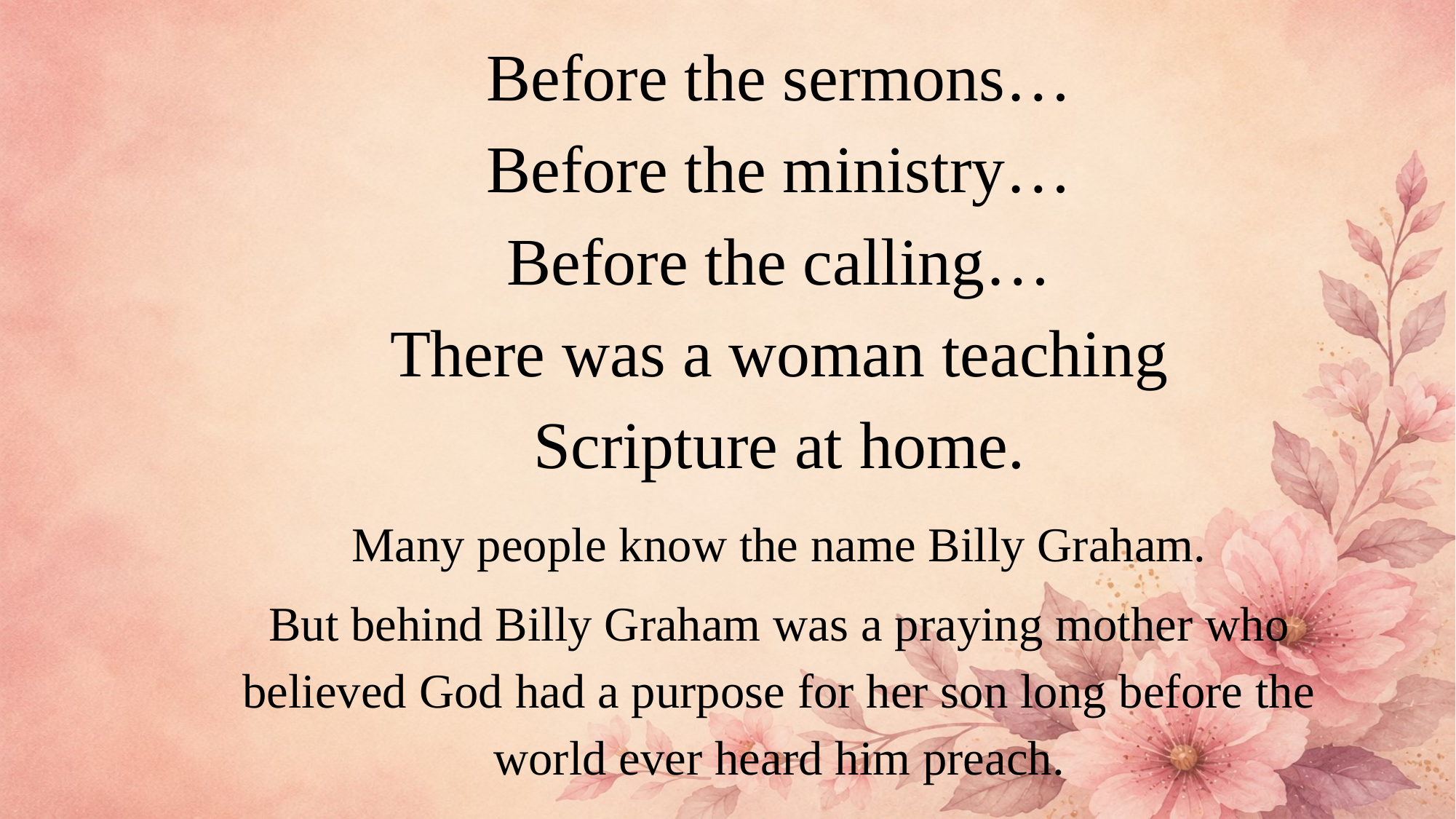

Before the sermons…
Before the ministry…
Before the calling…
There was a woman teaching Scripture at home.
Many people know the name Billy Graham.
But behind Billy Graham was a praying mother who believed God had a purpose for her son long before the world ever heard him preach.